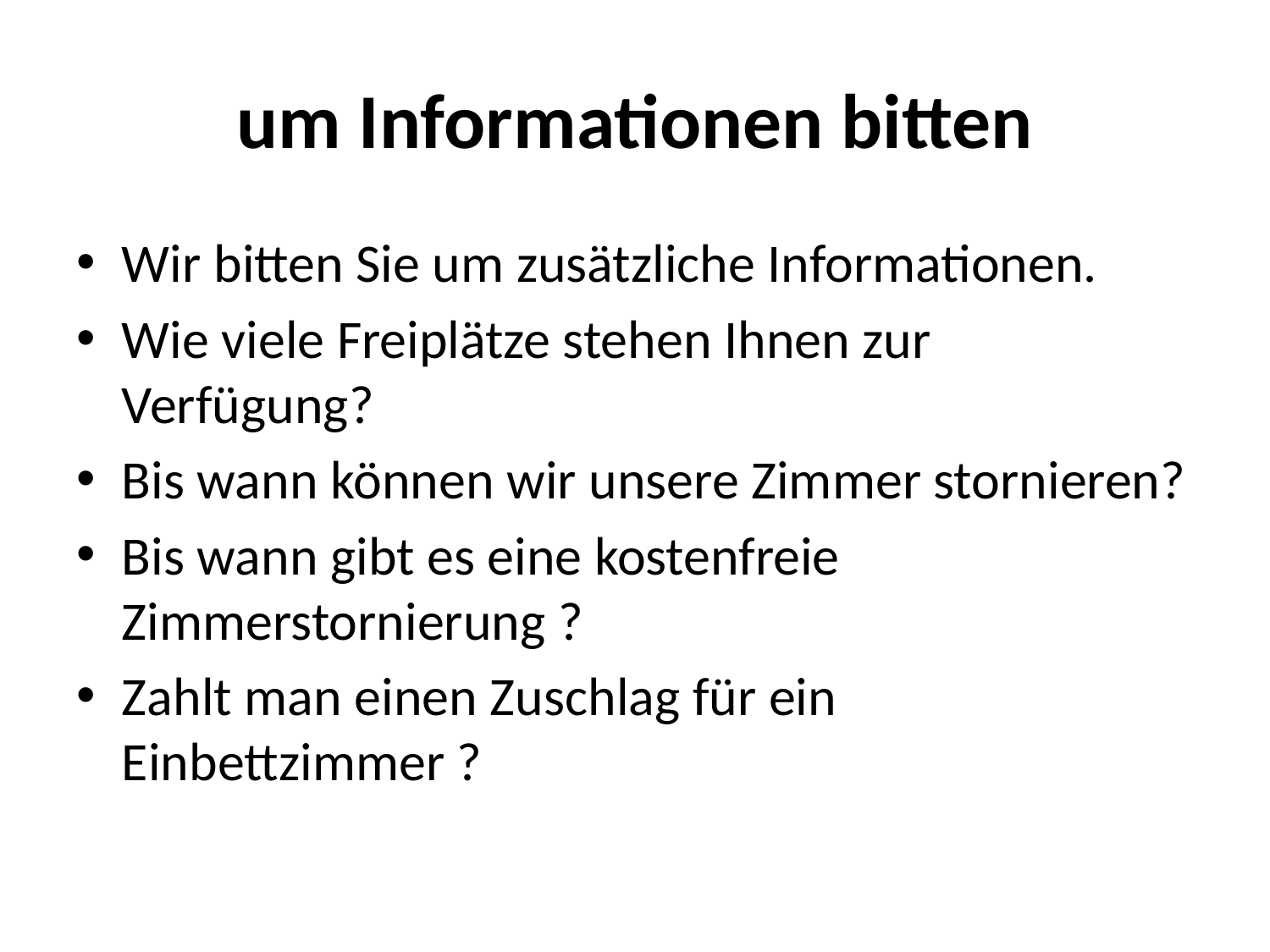

# um Informationen bitten
Wir bitten Sie um zusätzliche Informationen.
Wie viele Freiplätze stehen Ihnen zur Verfügung?
Bis wann können wir unsere Zimmer stornieren?
Bis wann gibt es eine kostenfreie Zimmerstornierung ?
Zahlt man einen Zuschlag für ein Einbettzimmer ?